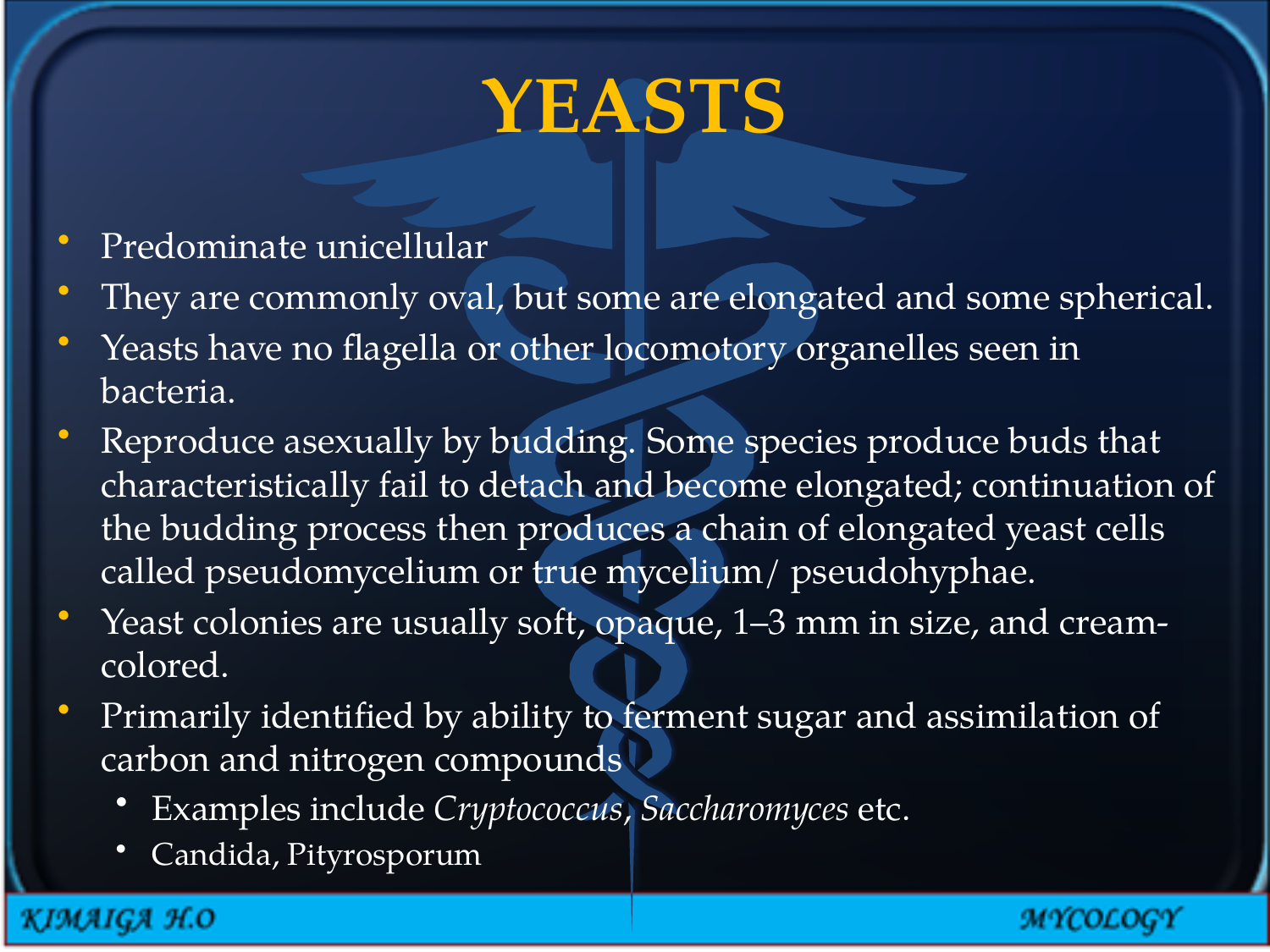

# YEASTS
Predominate unicellular
They are commonly oval, but some are elongated and some spherical.
Yeasts have no flagella or other locomotory organelles seen in bacteria.
Reproduce asexually by budding. Some species produce buds that characteristically fail to detach and become elongated; continuation of the budding process then produces a chain of elongated yeast cells called pseudomycelium or true mycelium/ pseudohyphae.
Yeast colonies are usually soft, opaque, 1–3 mm in size, and cream-colored.
Primarily identified by ability to ferment sugar and assimilation of carbon and nitrogen compounds
Examples include Cryptococcus, Saccharomyces etc.
Candida, Pityrosporum